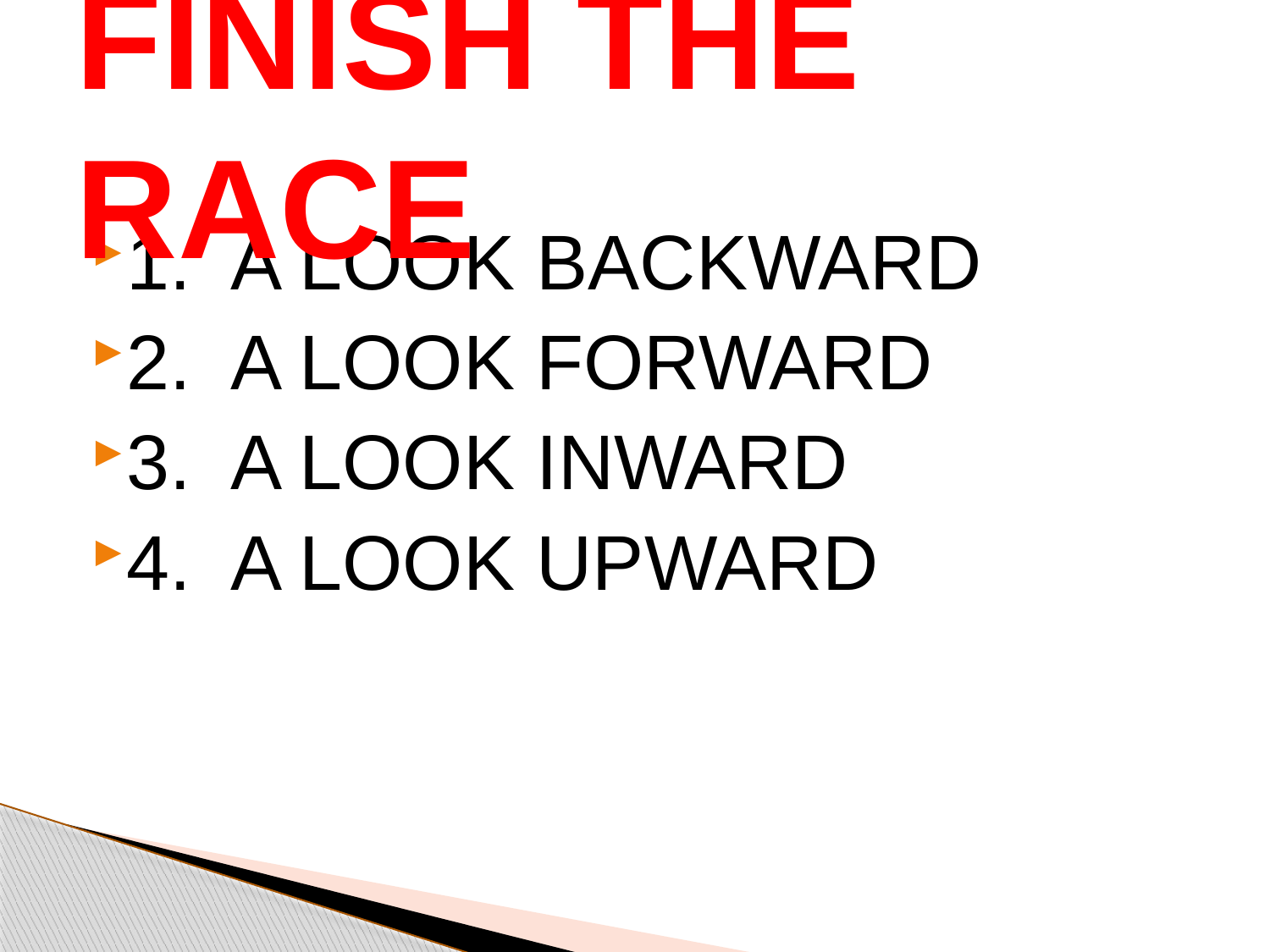

# FINISH THE RACE
1.  A LOOK BACKWARD
2.  A LOOK FORWARD
3.  A LOOK INWARD
4.  A LOOK UPWARD